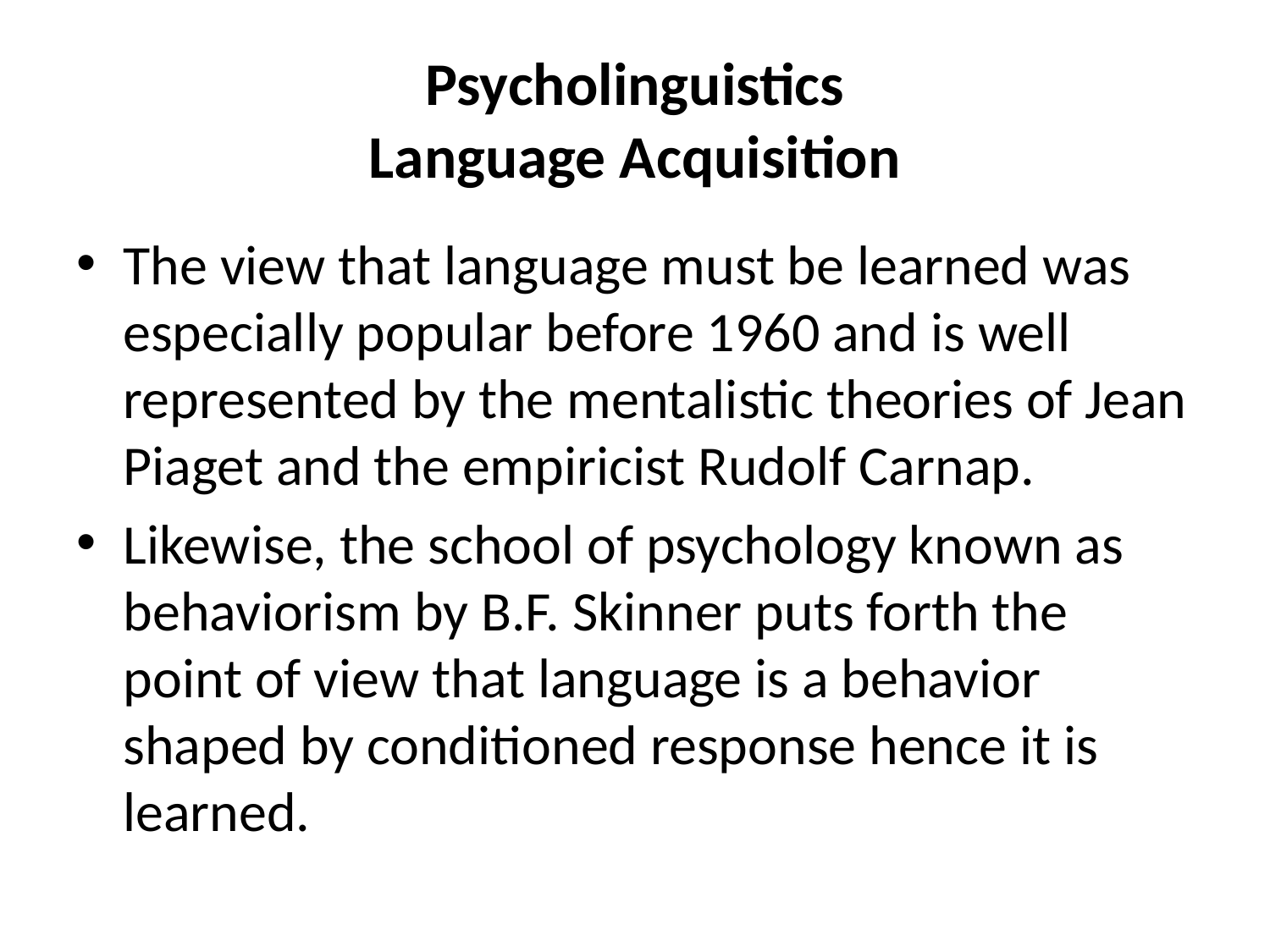

# Psycholinguistics Language Acquisition
The view that language must be learned was especially popular before 1960 and is well represented by the mentalistic theories of Jean Piaget and the empiricist Rudolf Carnap.
Likewise, the school of psychology known as behaviorism by B.F. Skinner puts forth the point of view that language is a behavior shaped by conditioned response hence it is learned.